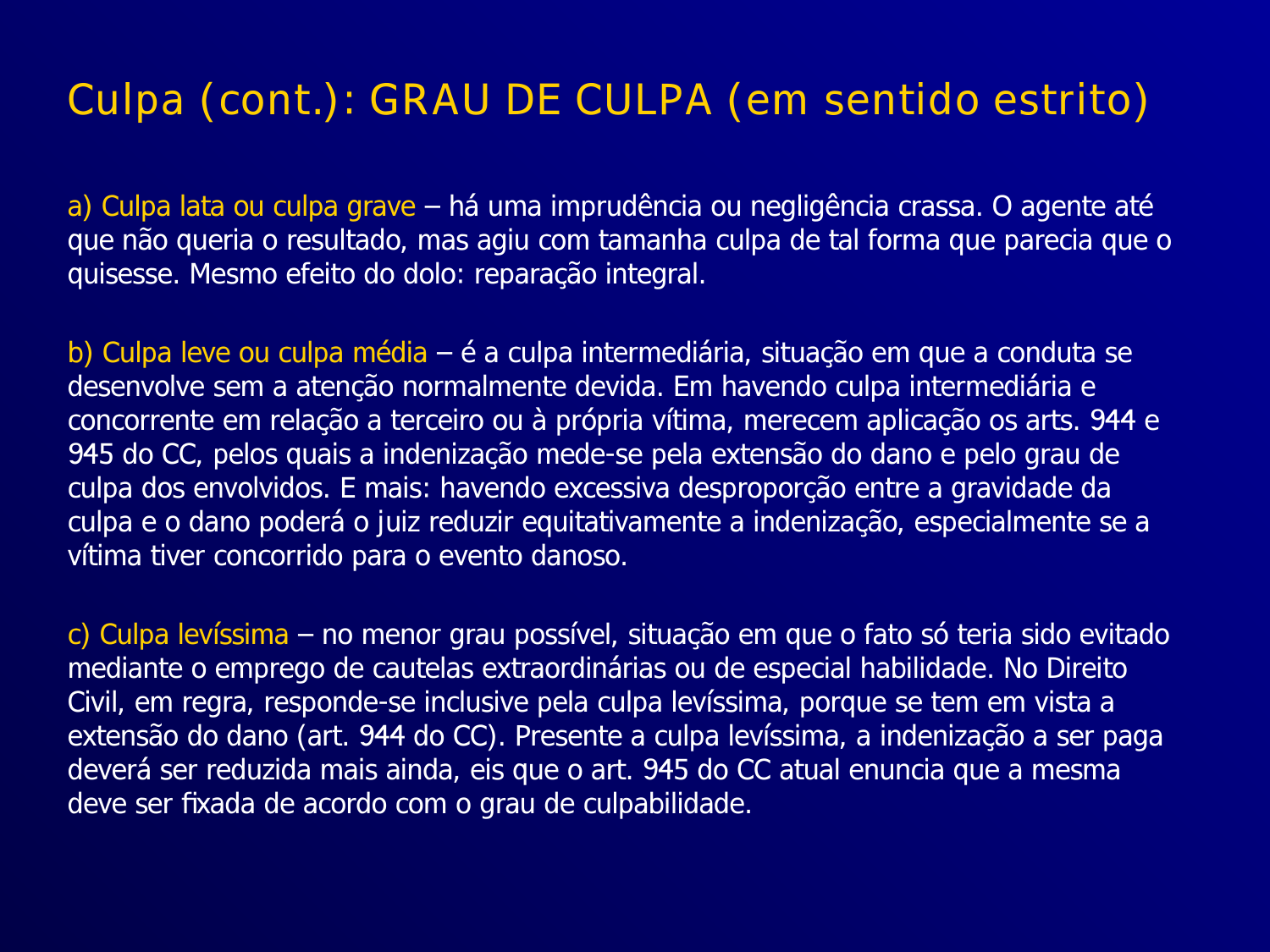

Culpa (cont.): GRAU DE CULPA (em sentido estrito)

a) Culpa lata ou culpa grave – há uma imprudência ou negligência crassa. O agente até que não queria o resultado, mas agiu com tamanha culpa de tal forma que parecia que o quisesse. Mesmo efeito do dolo: reparação integral.

b) Culpa leve ou culpa média – é a culpa intermediária, situação em que a conduta se desenvolve sem a atenção normalmente devida. Em havendo culpa intermediária e concorrente em relação a terceiro ou à própria vítima, merecem aplicação os arts. 944 e 945 do CC, pelos quais a indenização mede-se pela extensão do dano e pelo grau de culpa dos envolvidos. E mais: havendo excessiva desproporção entre a gravidade da culpa e o dano poderá o juiz reduzir equitativamente a indenização, especialmente se a vítima tiver concorrido para o evento danoso.

c) Culpa levíssima – no menor grau possível, situação em que o fato só teria sido evitado mediante o emprego de cautelas extraordinárias ou de especial habilidade. No Direito Civil, em regra, responde-se inclusive pela culpa levíssima, porque se tem em vista a extensão do dano (art. 944 do CC). Presente a culpa levíssima, a indenização a ser paga deverá ser reduzida mais ainda, eis que o art. 945 do CC atual enuncia que a mesma deve ser fixada de acordo com o grau de culpabilidade.